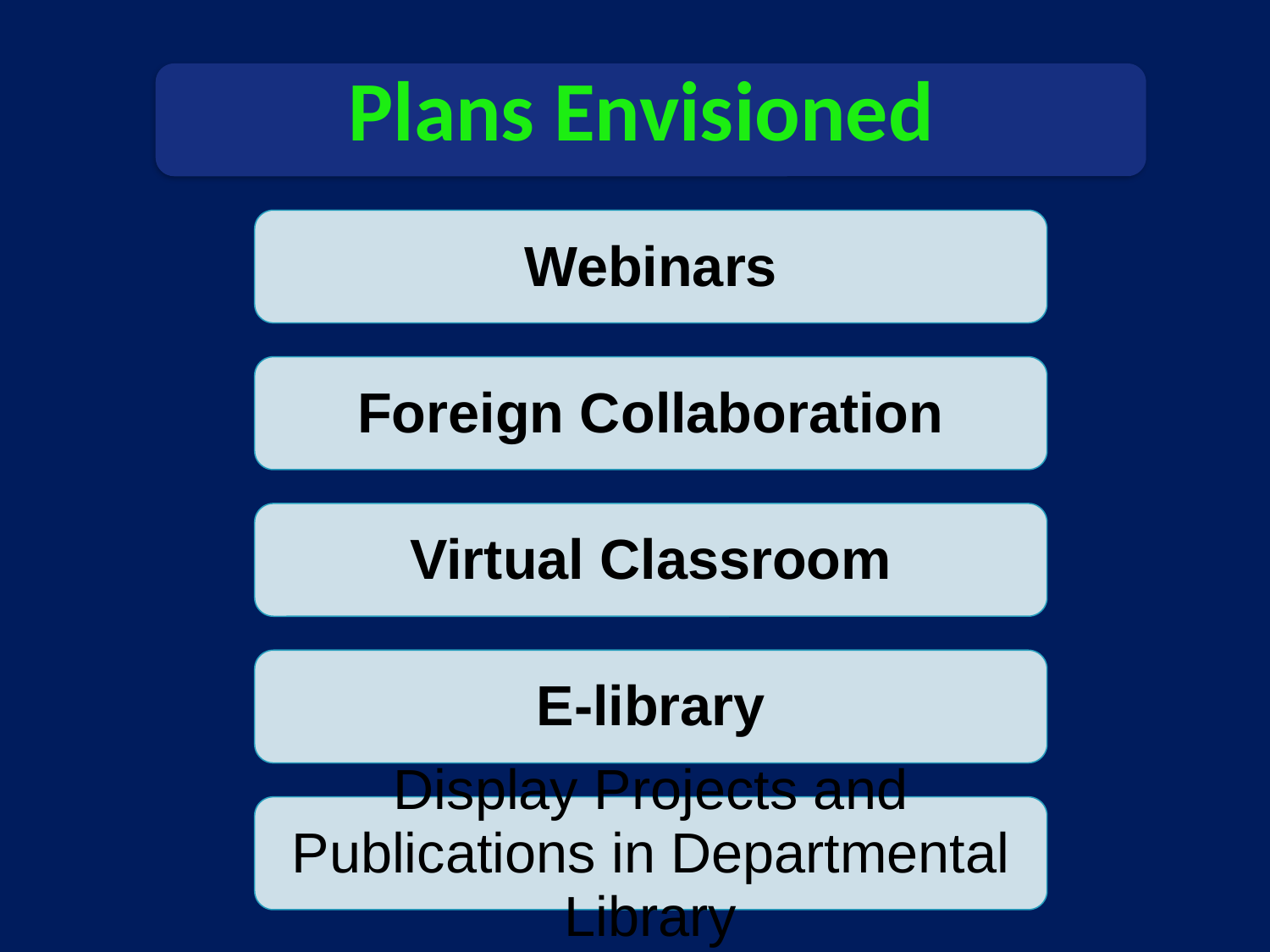

Plans Envisioned
Webinars
Foreign Collaboration
Virtual Classroom
E-library
Display Projects and Publications in Departmental Library